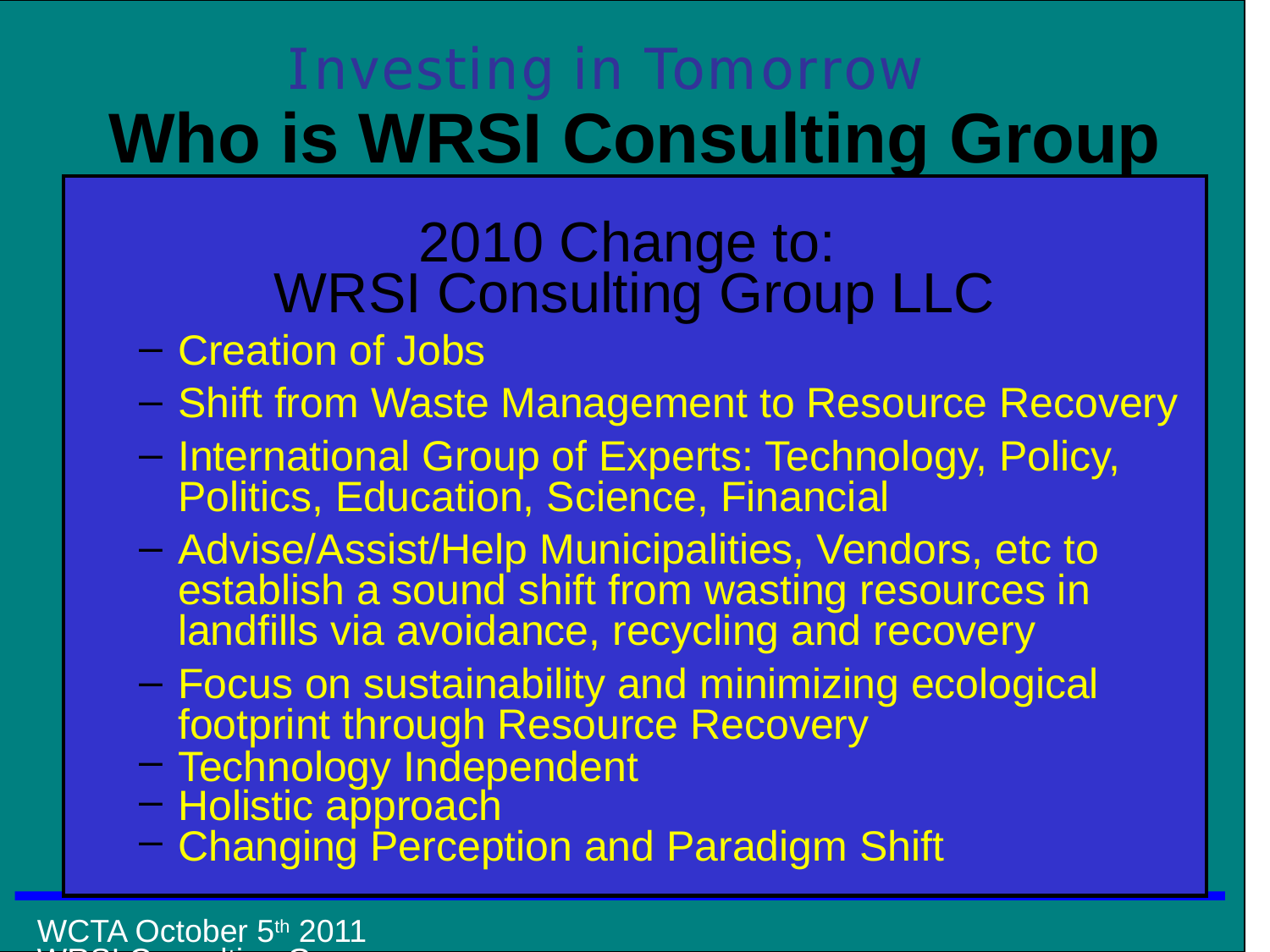

# Who is WRSI Consulting Group

2010 Change to:
WRSI Consulting Group LLC
Creation of Jobs
Shift from Waste Management to Resource Recovery
International Group of Experts: Technology, Policy, Politics, Education, Science, Financial
Advise/Assist/Help Municipalities, Vendors, etc to establish a sound shift from wasting resources in landfills via avoidance, recycling and recovery
Focus on sustainability and minimizing ecological footprint through Resource Recovery
Technology Independent
Holistic approach
Changing Perception and Paradigm Shift

2010: WRSI Consulting Group
International Group of Waste Management & Renewable Energy experts
Advise/Assist/Help Municipalities, Vendors, etc to establish a sound waste management
Focus on minimizing landfilling and maximizing sustainability and environmental protection while minimizing environmental footprint
Creation of Jobs
Technology Independent
Holistic approach